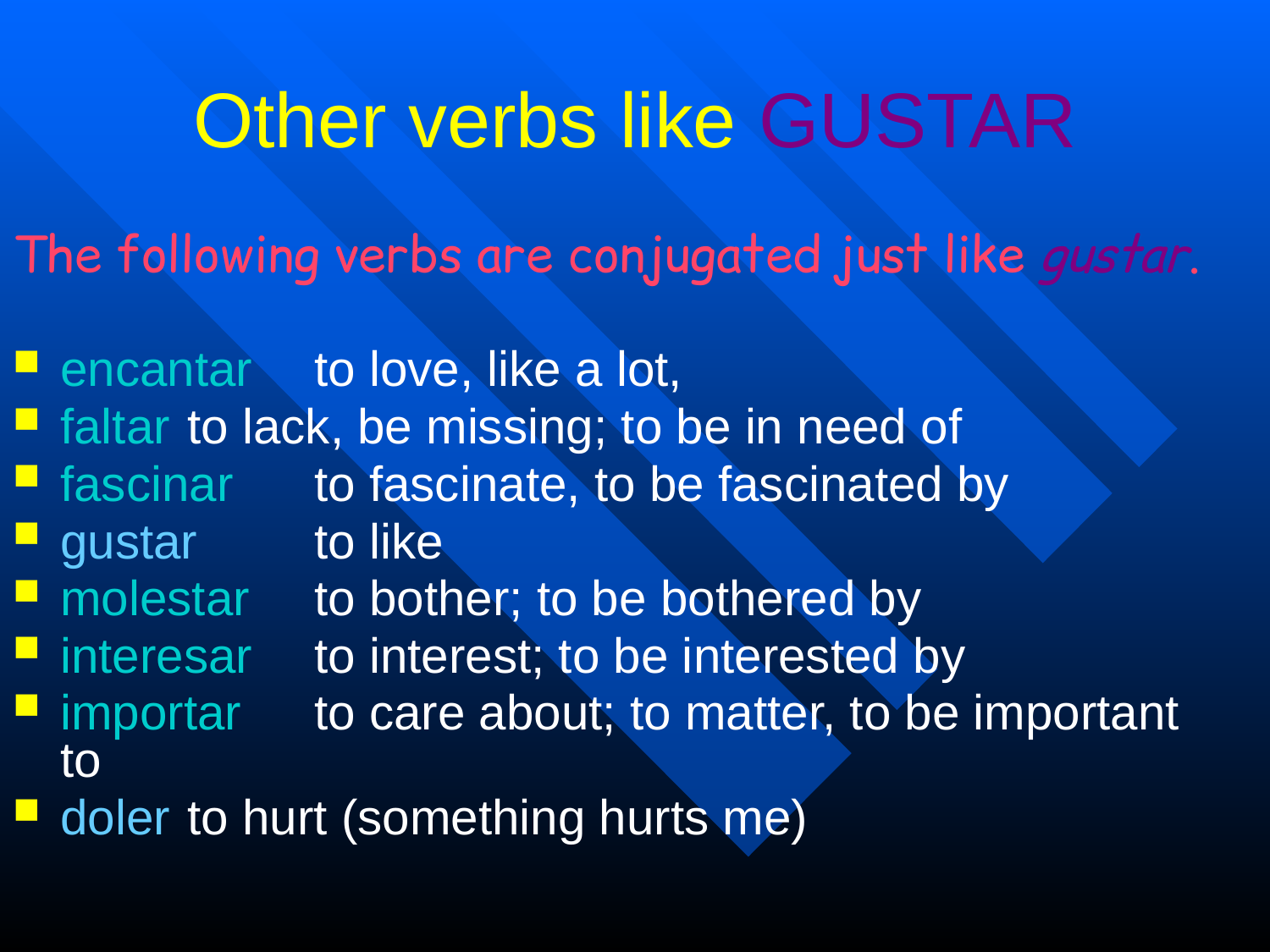

# Other verbs like GUSTAR
The following verbs are conjugated just like gustar.

encantar	to love, like a lot,
faltar	to lack, be missing; to be in need of
fascinar	to fascinate, to be fascinated by
gustar	to like
molestar	to bother; to be bothered by
interesar	to interest; to be interested by
importar	to care about; to matter, to be important to
doler 	to hurt (something hurts me)